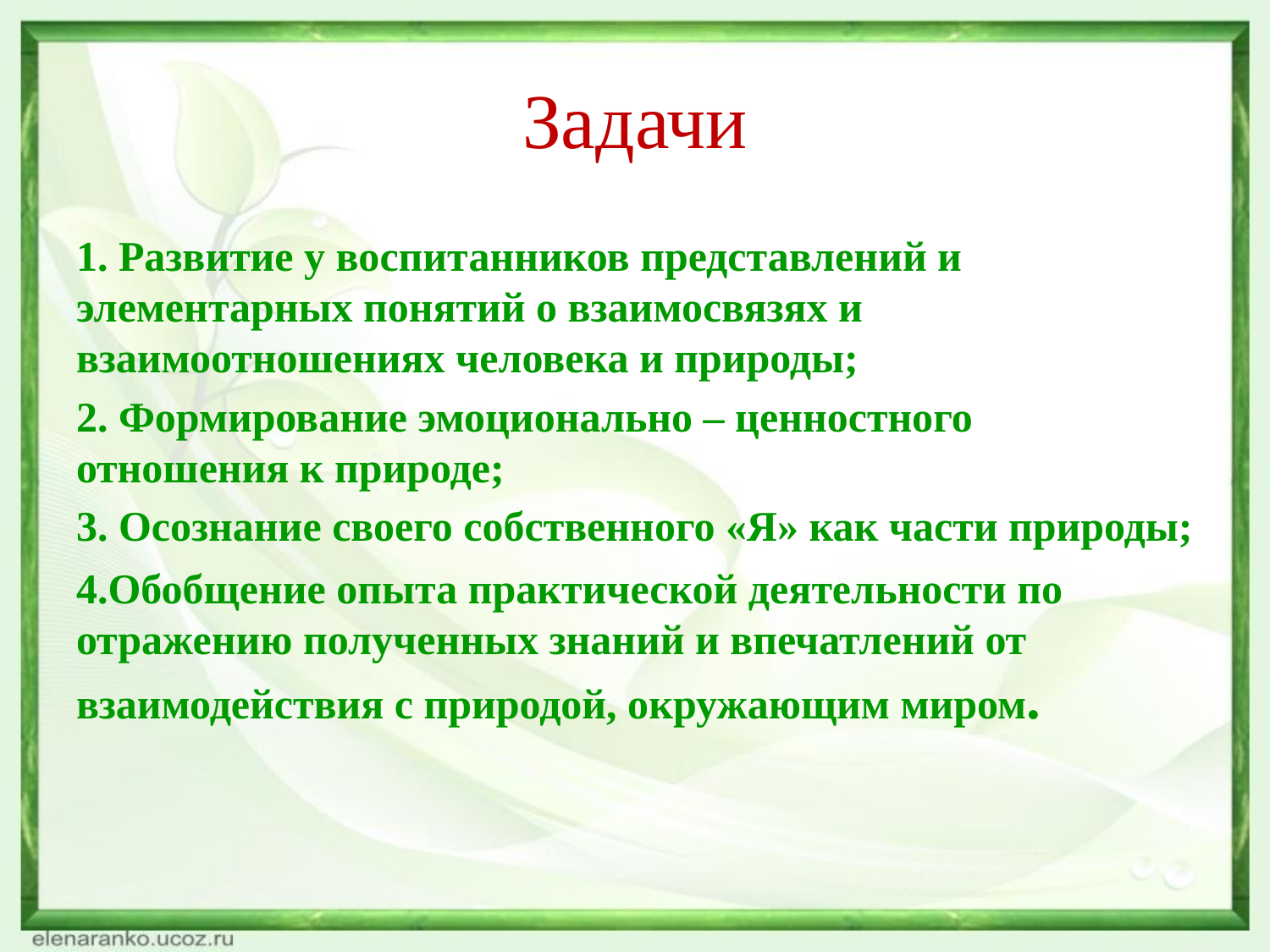

# Задачи
1. Развитие у воспитанников представлений и элементарных понятий о взаимосвязях и взаимоотношениях человека и природы;
2. Формирование эмоционально – ценностного отношения к природе;
3. Осознание своего собственного «Я» как части природы;
4.Обобщение опыта практической деятельности по отражению полученных знаний и впечатлений от взаимодействия с природой, окружающим миром.